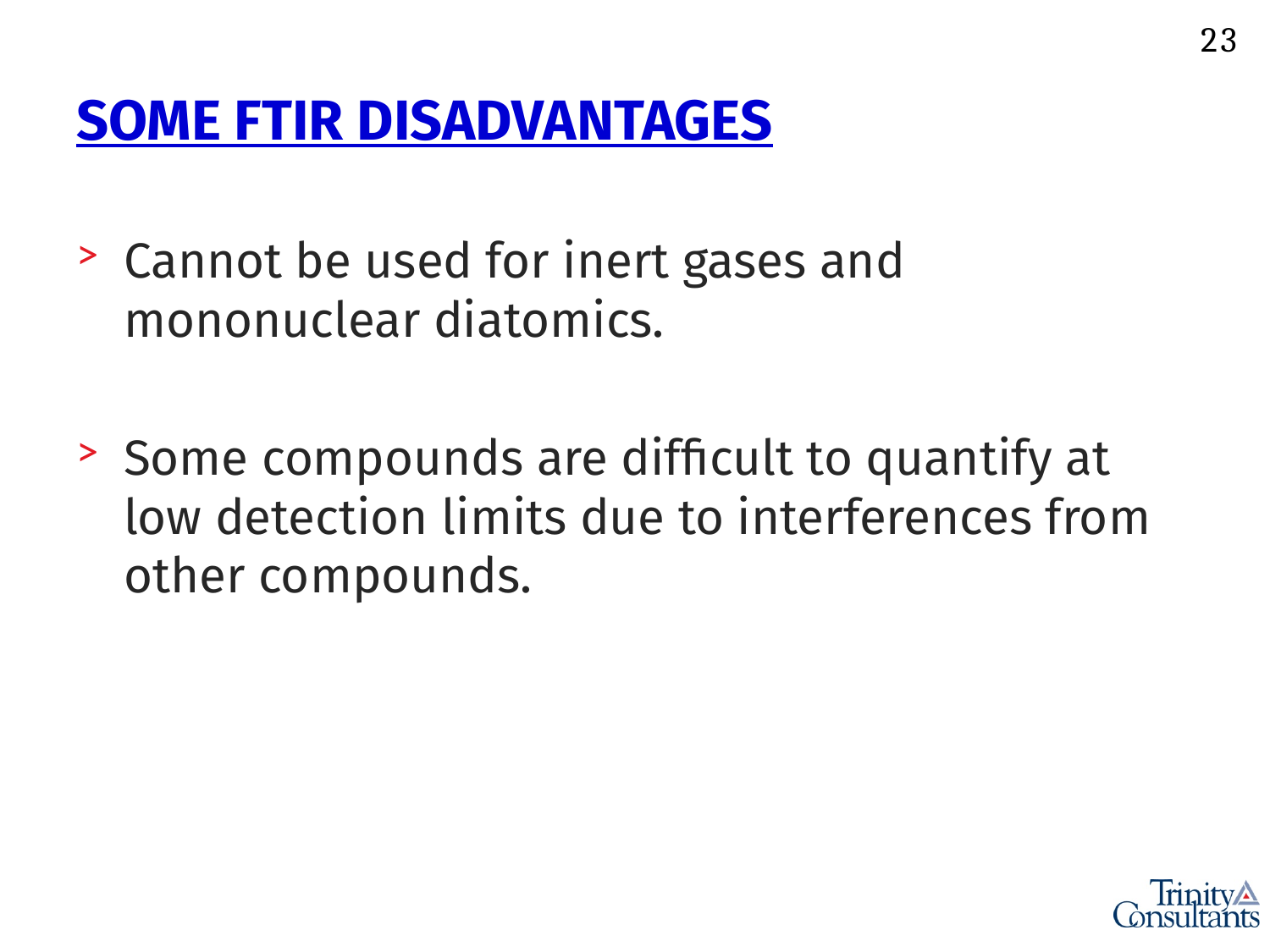

SOME FTIR DISADVANTAGES
Cannot be used for inert gases and mononuclear diatomics.

Some compounds are difficult to quantify at low detection limits due to interferences from other compounds.